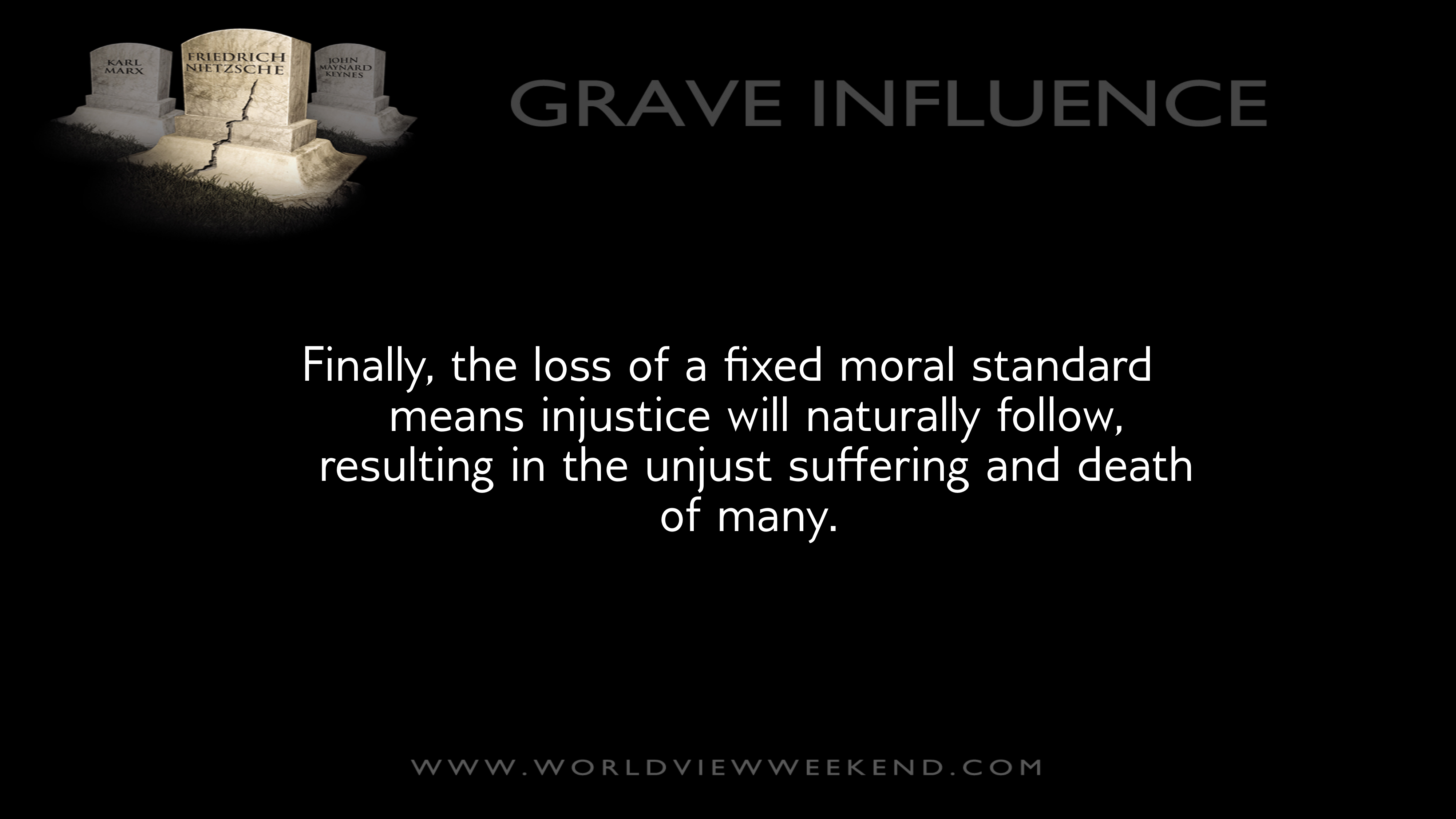

Finally, the loss of a fixed moral standard means injustice will naturally follow, resulting in the unjust suffering and death of many.